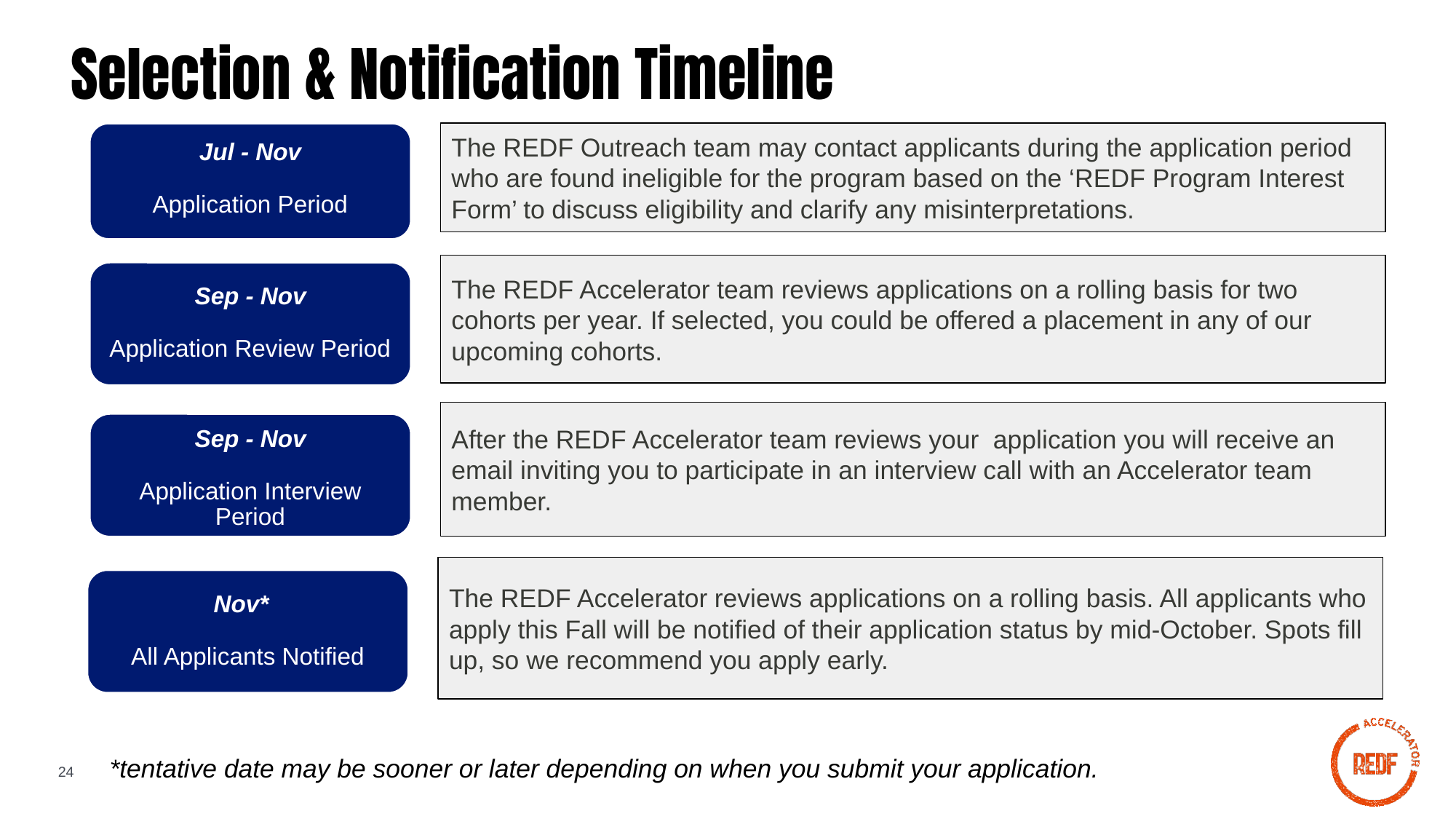

Selection & Notification Timeline

The REDF Outreach team may contact applicants during the application period who are found ineligible for the program based on the ‘REDF Program Interest Form’ to discuss eligibility and clarify any misinterpretations.
Jul - Nov

Application Period

The REDF Accelerator team reviews applications on a rolling basis for two cohorts per year. If selected, you could be offered a placement in any of our upcoming cohorts.

Sep - Nov
Application Review Period

After the REDF Accelerator team reviews your  application you will receive an email inviting you to participate in an interview call with an Accelerator team member.

Sep - Nov
Application Interview Period

The REDF Accelerator reviews applications on a rolling basis. All applicants who apply this Fall will be notified of their application status by mid-October. Spots fill up, so we recommend you apply early.

Nov*
All Applicants Notified
*tentative date may be sooner or later depending on when you submit your application.